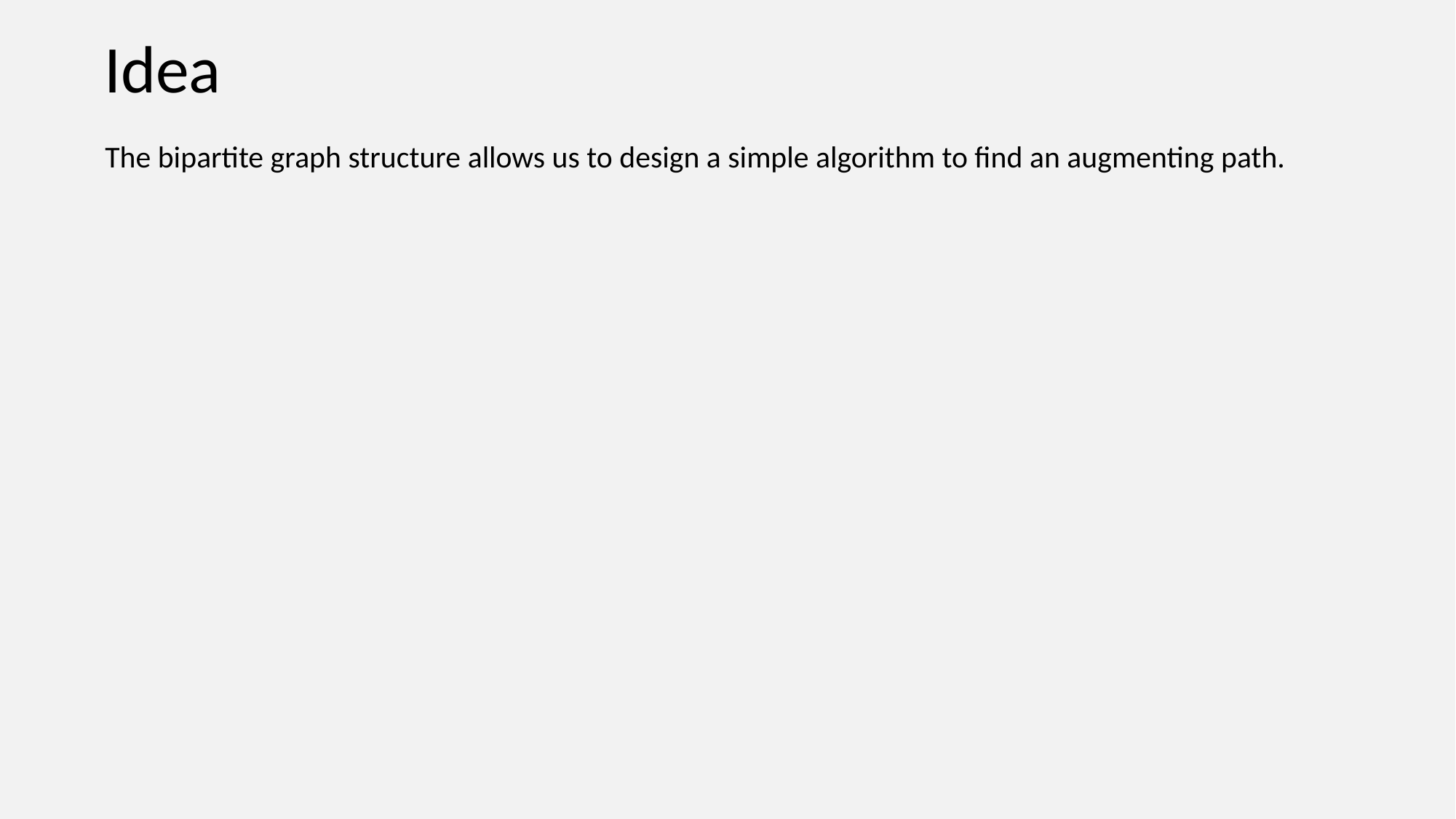

# Idea
The bipartite graph structure allows us to design a simple algorithm to find an augmenting path.